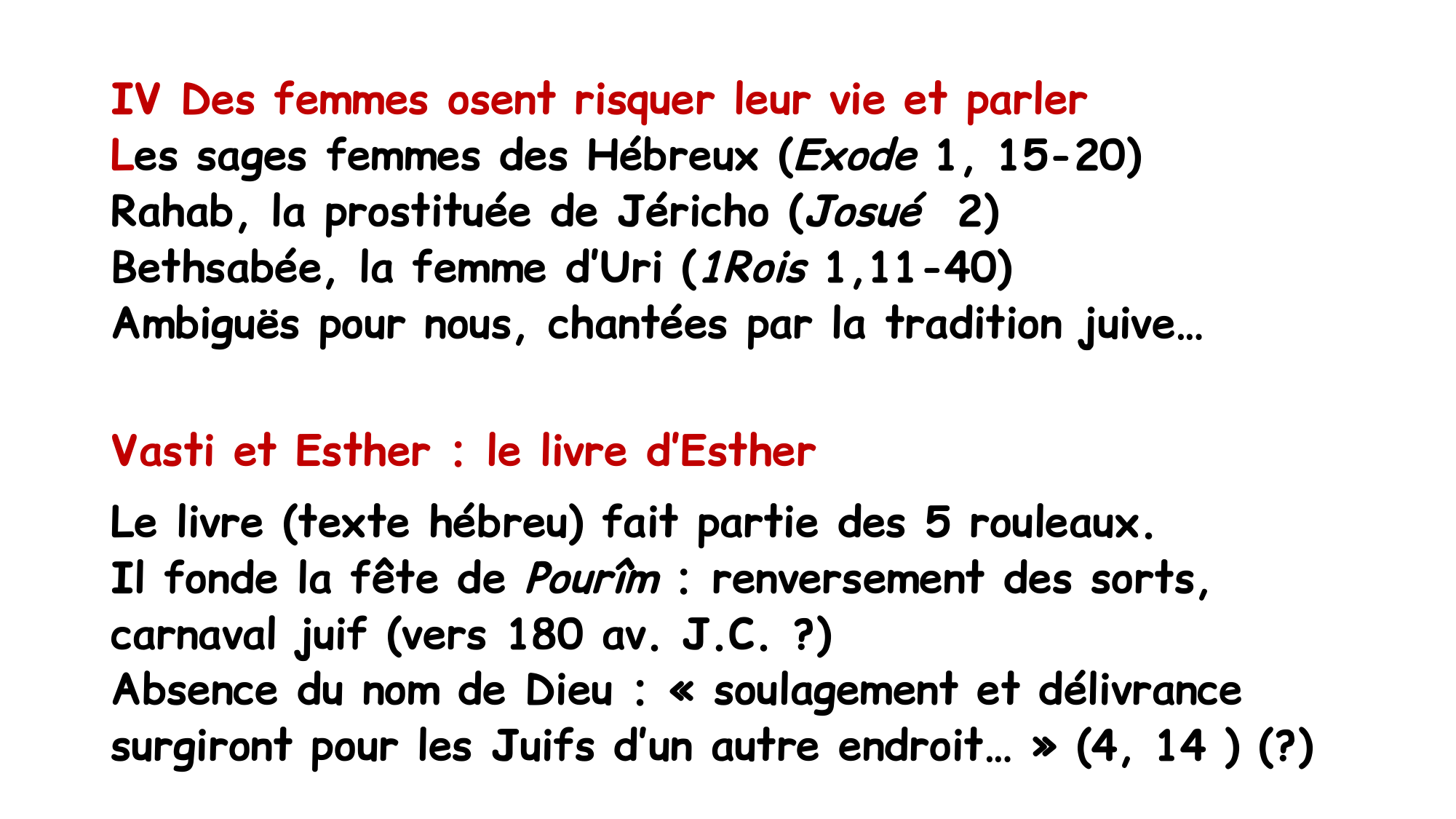

IV Des femmes osent risquer leur vie et parler
Les sages femmes des Hébreux (Exode 1, 15-20)
Rahab, la prostituée de Jéricho (Josué  2)
Bethsabée, la femme d’Uri (1Rois 1,11-40)
Ambiguës pour nous, chantées par la tradition juive…
Vasti et Esther : le livre d’Esther
Le livre (texte hébreu) fait partie des 5 rouleaux.
Il fonde la fête de Pourîm : renversement des sorts,
carnaval juif (vers 180 av. J.C. ?)
Absence du nom de Dieu : « soulagement et délivrance surgiront pour les Juifs d’un autre endroit… » (4, 14 ) (?)